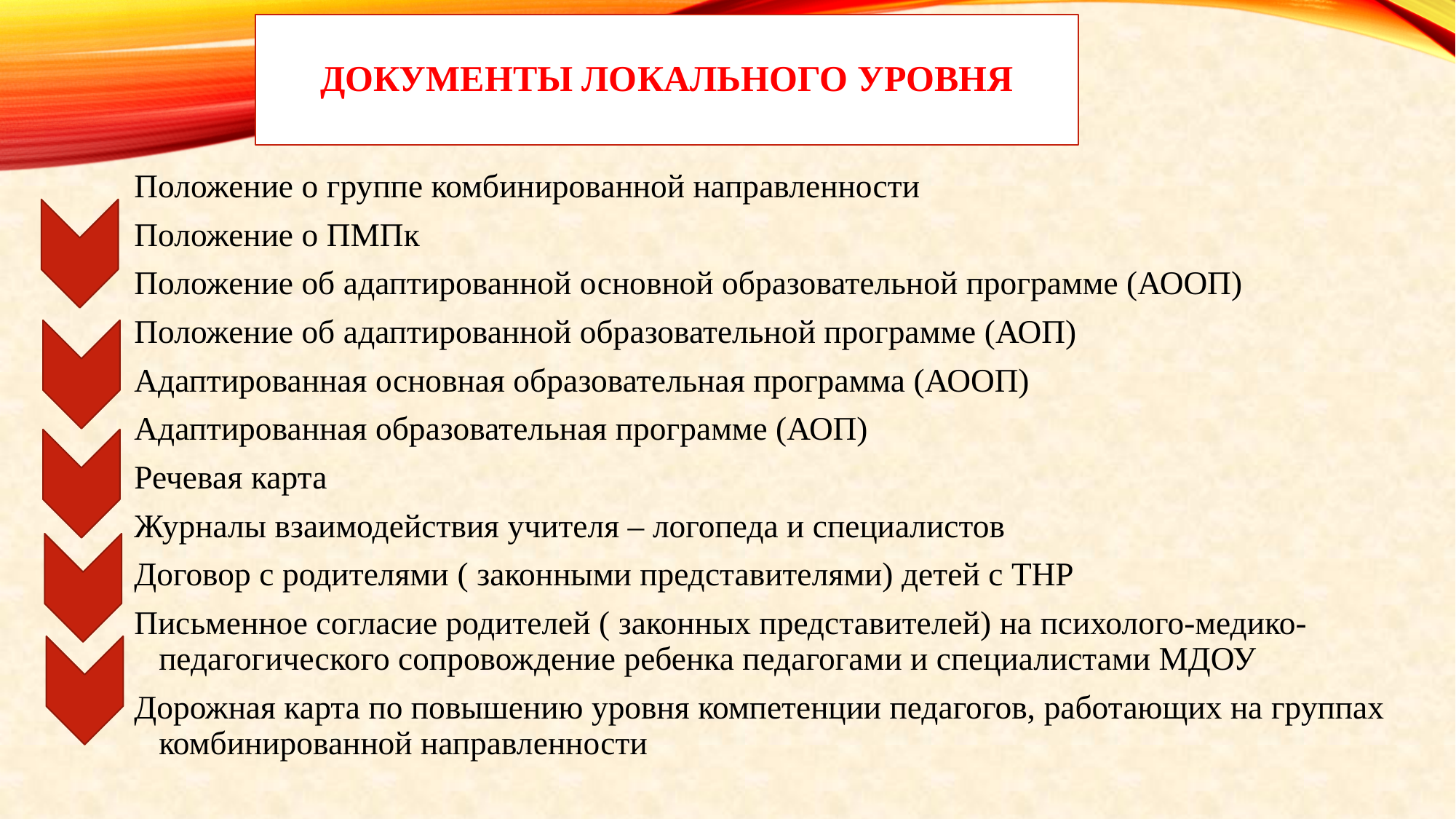

# Документы локального уровня
Положение о группе комбинированной направленности
Положение о ПМПк
Положение об адаптированной основной образовательной программе (АООП)
Положение об адаптированной образовательной программе (АОП)
Адаптированная основная образовательная программа (АООП)
Адаптированная образовательная программе (АОП)
Речевая карта
Журналы взаимодействия учителя – логопеда и специалистов
Договор с родителями ( законными представителями) детей с ТНР
Письменное согласие родителей ( законных представителей) на психолого-медико-педагогического сопровождение ребенка педагогами и специалистами МДОУ
Дорожная карта по повышению уровня компетенции педагогов, работающих на группах комбинированной направленности